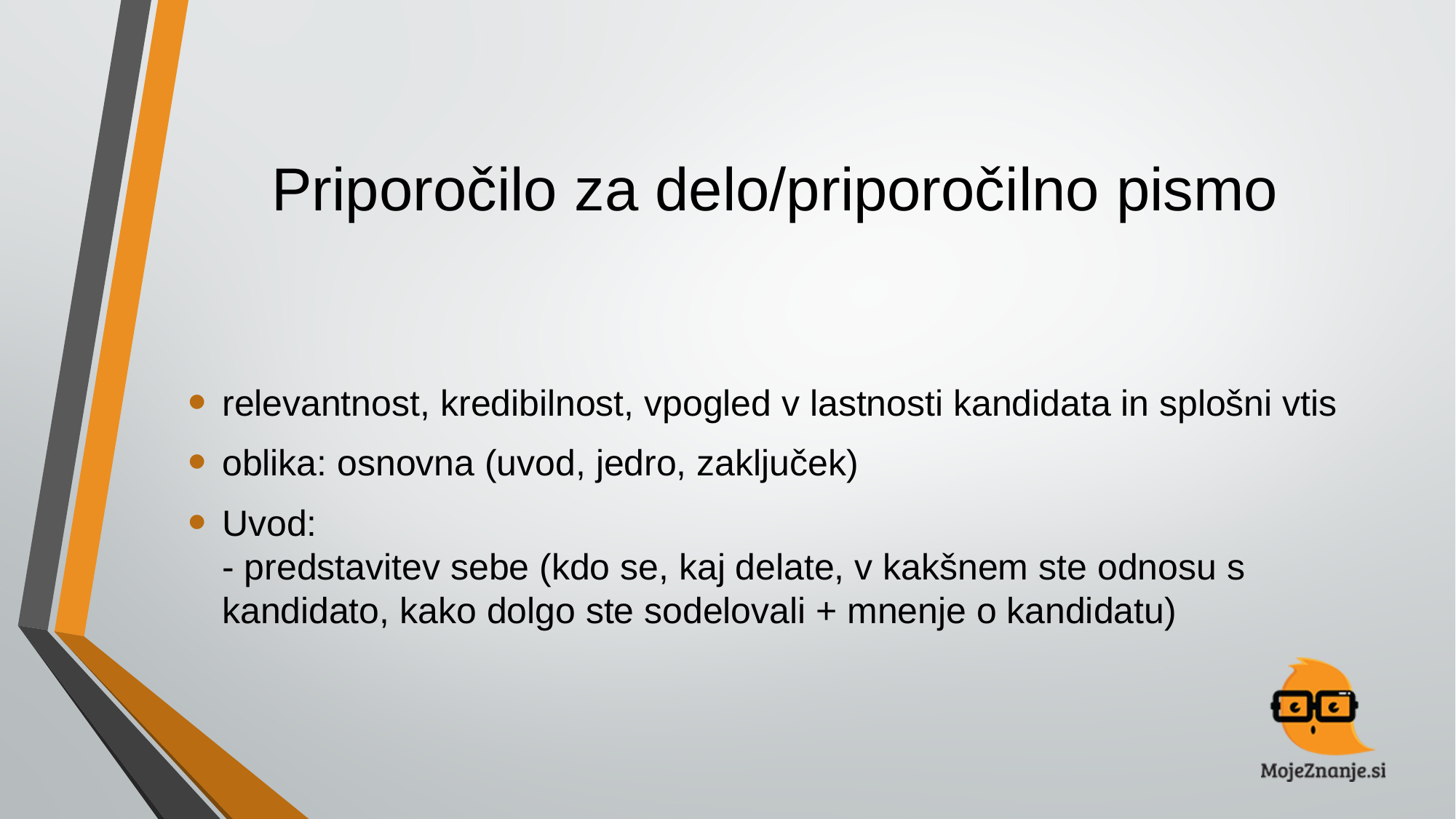

# Priporočilo za delo/priporočilno pismo
relevantnost, kredibilnost, vpogled v lastnosti kandidata in splošni vtis
oblika: osnovna (uvod, jedro, zaključek)
Uvod:
- predstavitev sebe (kdo se, kaj delate, v kakšnem ste odnosu s kandidato, kako dolgo ste sodelovali + mnenje o kandidatu)